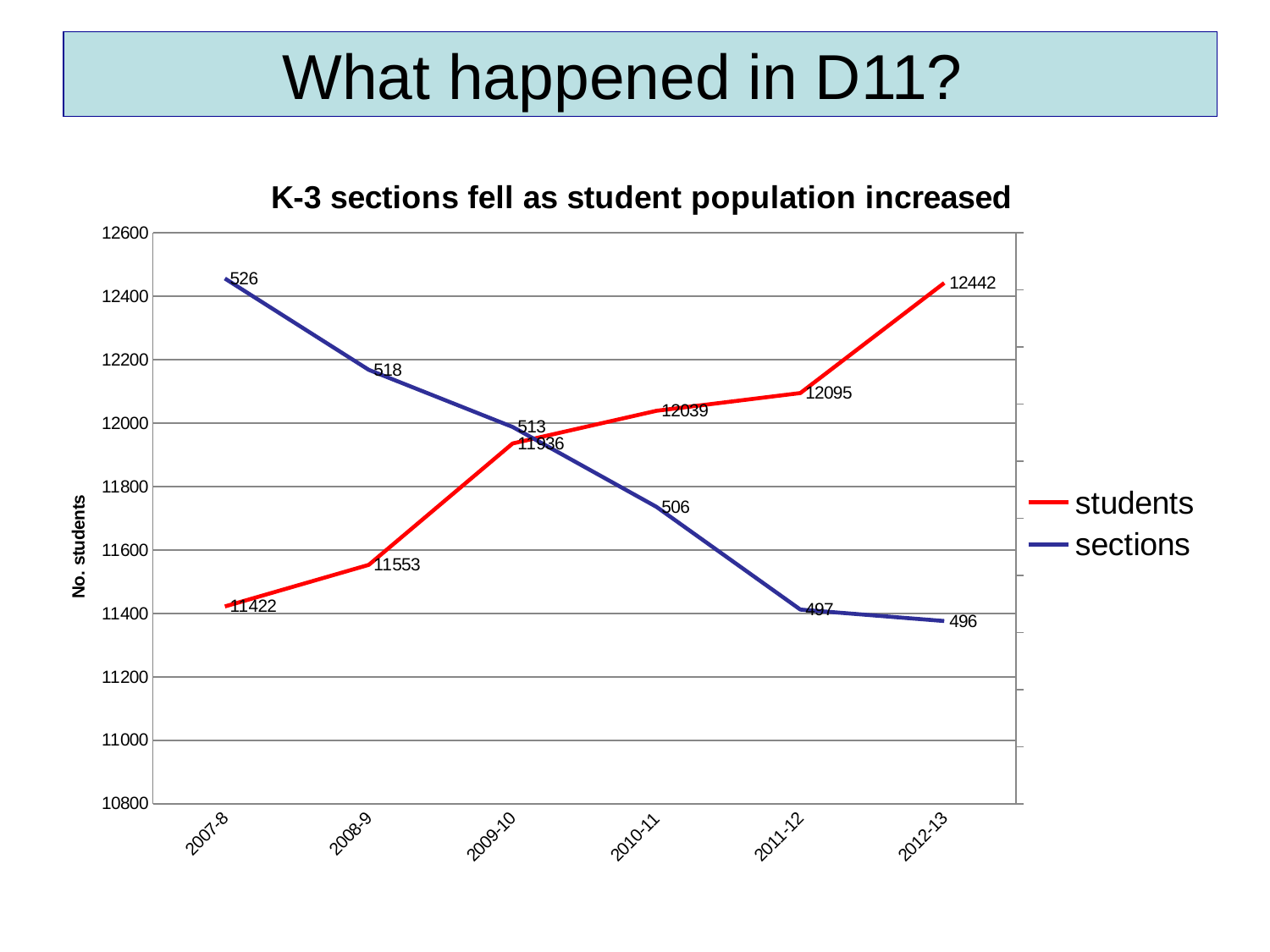

# What happened in D11?

### Chart: K-3 sections fell as student population increased

| Category | students | sections  |
|---|---|---|
| 2007-8 | 11422.0 | 526.0 |
| 2008-9 | 11553.0 | 518.0 |
| 2009-10 | 11936.0 | 513.0 |
| 2010-11 | 12039.0 | 506.0 |
| 2011-12 | 12095.0 | 497.0 |
| 2012-13 | 12442.0 | 496.0 |